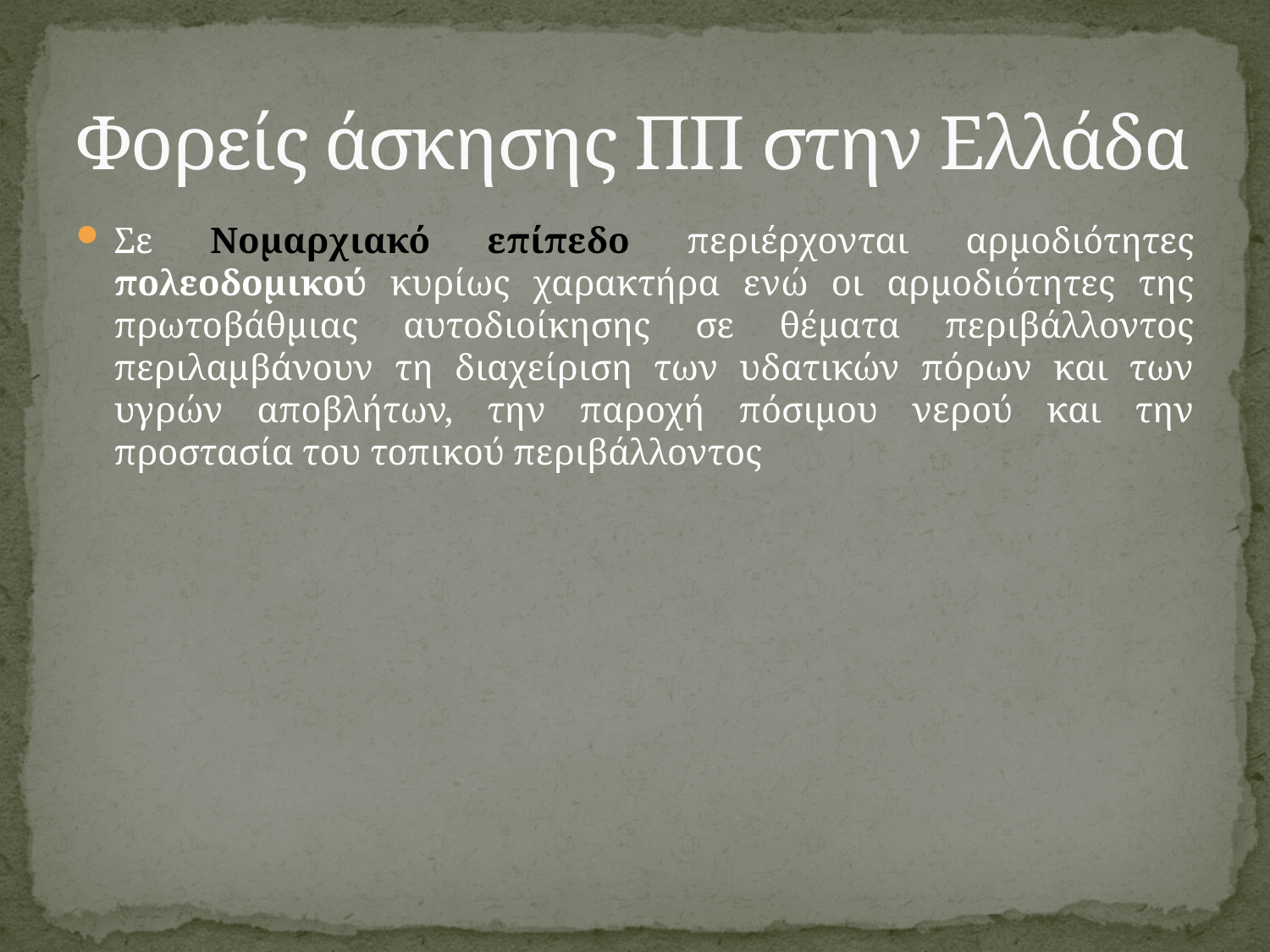

# Φορείς άσκησης ΠΠ στην Ελλάδα
Σε Νομαρχιακό επίπεδο περιέρχονται αρμοδιότητες πολεοδομικού κυρίως χαρακτήρα ενώ οι αρμοδιότητες της πρωτοβάθμιας αυτοδιοίκησης σε θέματα περιβάλλοντος περιλαμβάνουν τη διαχείριση των υδατικών πόρων και των υγρών αποβλήτων, την παροχή πόσιμου νερού και την προστασία του τοπικού περιβάλλοντος